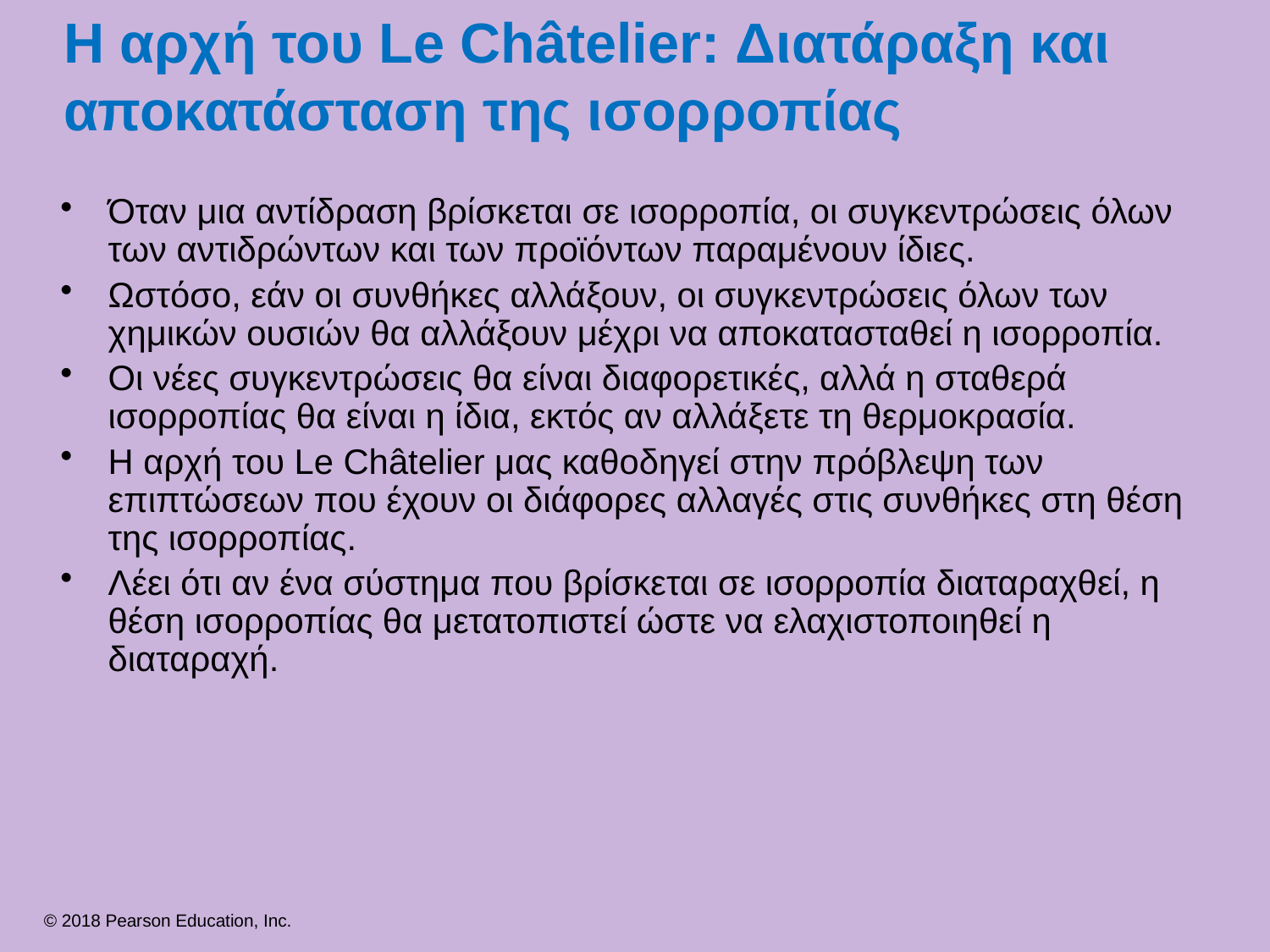

# Η αρχή του Le Châtelier: Διατάραξη και αποκατάσταση της ισορροπίας
Όταν μια αντίδραση βρίσκεται σε ισορροπία, οι συγκεντρώσεις όλων των αντιδρώντων και των προϊόντων παραμένουν ίδιες.
Ωστόσο, εάν οι συνθήκες αλλάξουν, οι συγκεντρώσεις όλων των χημικών ουσιών θα αλλάξουν μέχρι να αποκατασταθεί η ισορροπία.
Οι νέες συγκεντρώσεις θα είναι διαφορετικές, αλλά η σταθερά ισορροπίας θα είναι η ίδια, εκτός αν αλλάξετε τη θερμοκρασία.
Η αρχή του Le Châtelier μας καθοδηγεί στην πρόβλεψη των επιπτώσεων που έχουν οι διάφορες αλλαγές στις συνθήκες στη θέση της ισορροπίας.
Λέει ότι αν ένα σύστημα που βρίσκεται σε ισορροπία διαταραχθεί, η θέση ισορροπίας θα μετατοπιστεί ώστε να ελαχιστοποιηθεί η διαταραχή.